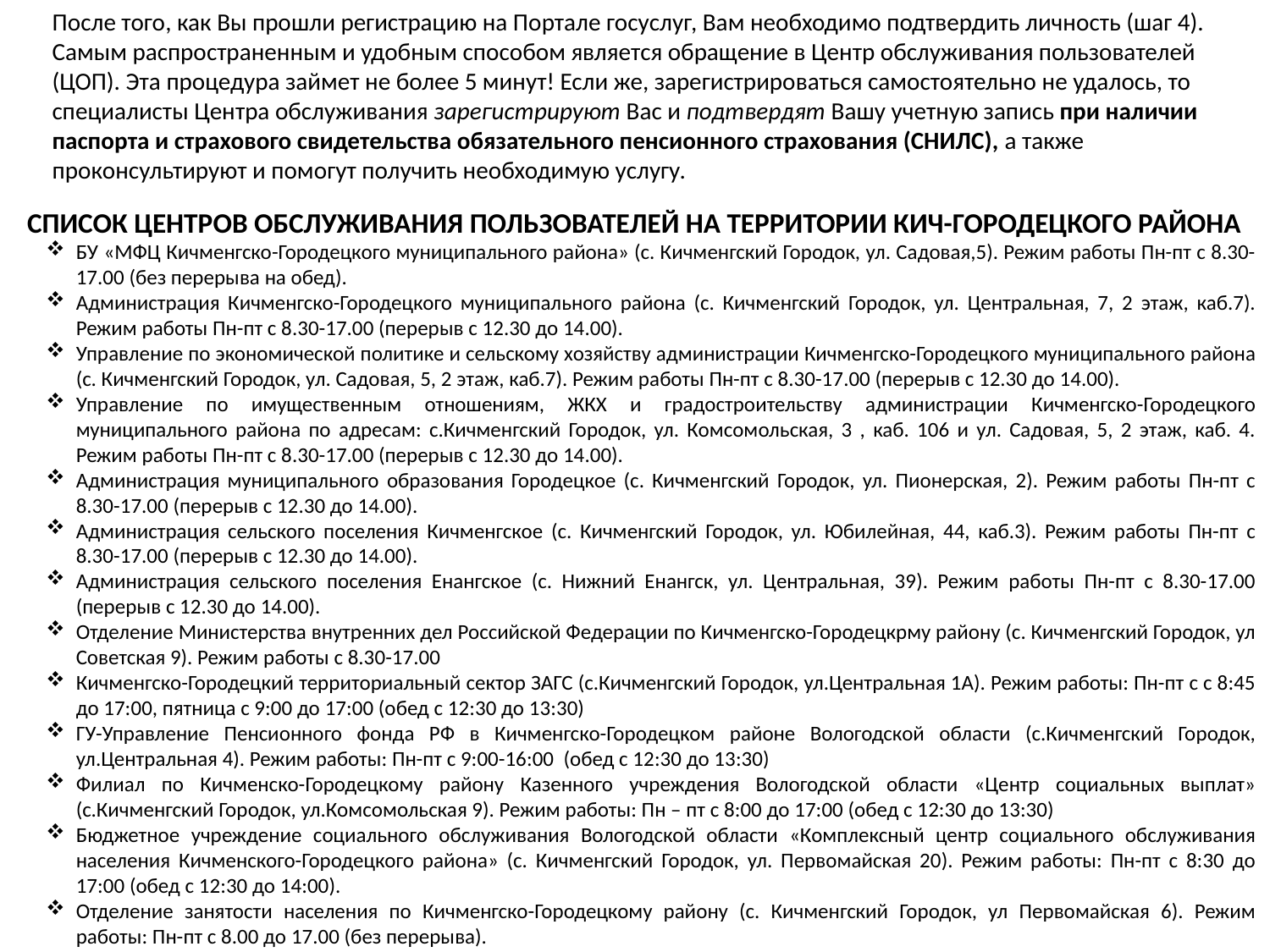

После того, как Вы прошли регистрацию на Портале госуслуг, Вам необходимо подтвердить личность (шаг 4). Самым распространенным и удобным способом является обращение в Центр обслуживания пользователей (ЦОП). Эта процедура займет не более 5 минут! Если же, зарегистрироваться самостоятельно не удалось, то специалисты Центра обслуживания зарегистрируют Вас и подтвердят Вашу учетную запись при наличии паспорта и страхового свидетельства обязательного пенсионного страхования (СНИЛС), а также проконсультируют и помогут получить необходимую услугу.
СПИСОК ЦЕНТРОВ ОБСЛУЖИВАНИЯ ПОЛЬЗОВАТЕЛЕЙ НА ТЕРРИТОРИИ КИЧ-ГОРОДЕЦКОГО РАЙОНА
БУ «МФЦ Кичменгско-Городецкого муниципального района» (с. Кичменгский Городок, ул. Садовая,5). Режим работы Пн-пт с 8.30-17.00 (без перерыва на обед).
Администрация Кичменгско-Городецкого муниципального района (с. Кичменгский Городок, ул. Центральная, 7, 2 этаж, каб.7). Режим работы Пн-пт с 8.30-17.00 (перерыв с 12.30 до 14.00).
Управление по экономической политике и сельскому хозяйству администрации Кичменгско-Городецкого муниципального района (с. Кичменгский Городок, ул. Садовая, 5, 2 этаж, каб.7). Режим работы Пн-пт с 8.30-17.00 (перерыв с 12.30 до 14.00).
Управление по имущественным отношениям, ЖКХ и градостроительству администрации Кичменгско-Городецкого муниципального района по адресам: с.Кичменгский Городок, ул. Комсомольская, 3 , каб. 106 и ул. Садовая, 5, 2 этаж, каб. 4. Режим работы Пн-пт с 8.30-17.00 (перерыв с 12.30 до 14.00).
Администрация муниципального образования Городецкое (с. Кичменгский Городок, ул. Пионерская, 2). Режим работы Пн-пт с 8.30-17.00 (перерыв с 12.30 до 14.00).
Администрация сельского поселения Кичменгское (с. Кичменгский Городок, ул. Юбилейная, 44, каб.3). Режим работы Пн-пт с 8.30-17.00 (перерыв с 12.30 до 14.00).
Администрация сельского поселения Енангское (с. Нижний Енангск, ул. Центральная, 39). Режим работы Пн-пт с 8.30-17.00 (перерыв с 12.30 до 14.00).
Отделение Министерства внутренних дел Российской Федерации по Кичменгско-Городецкрму району (с. Кичменгский Городок, ул Советская 9). Режим работы с 8.30-17.00
Кичменгско-Городецкий территориальный сектор ЗАГС (с.Кичменгский Городок, ул.Центральная 1А). Режим работы: Пн-пт с с 8:45 до 17:00, пятница с 9:00 до 17:00 (обед с 12:30 до 13:30)
ГУ-Управление Пенсионного фонда РФ в Кичменгско-Городецком районе Вологодской области (с.Кичменгский Городок, ул.Центральная 4). Режим работы: Пн-пт с 9:00-16:00  (обед с 12:30 до 13:30)
Филиал по Кичменско-Городецкому району Казенного учреждения Вологодской области «Центр социальных выплат» (с.Кичменгский Городок, ул.Комсомольская 9). Режим работы: Пн – пт с 8:00 до 17:00 (обед с 12:30 до 13:30)
Бюджетное учреждение социального обслуживания Вологодской области «Комплексный центр социального обслуживания населения Кичменского-Городецкого района» (с. Кичменгский Городок, ул. Первомайская 20). Режим работы: Пн-пт с 8:30 до 17:00 (обед с 12:30 до 14:00).
Отделение занятости населения по Кичменгско-Городецкому району (с. Кичменгский Городок, ул Первомайская 6). Режим работы: Пн-пт с 8.00 до 17.00 (без перерыва).